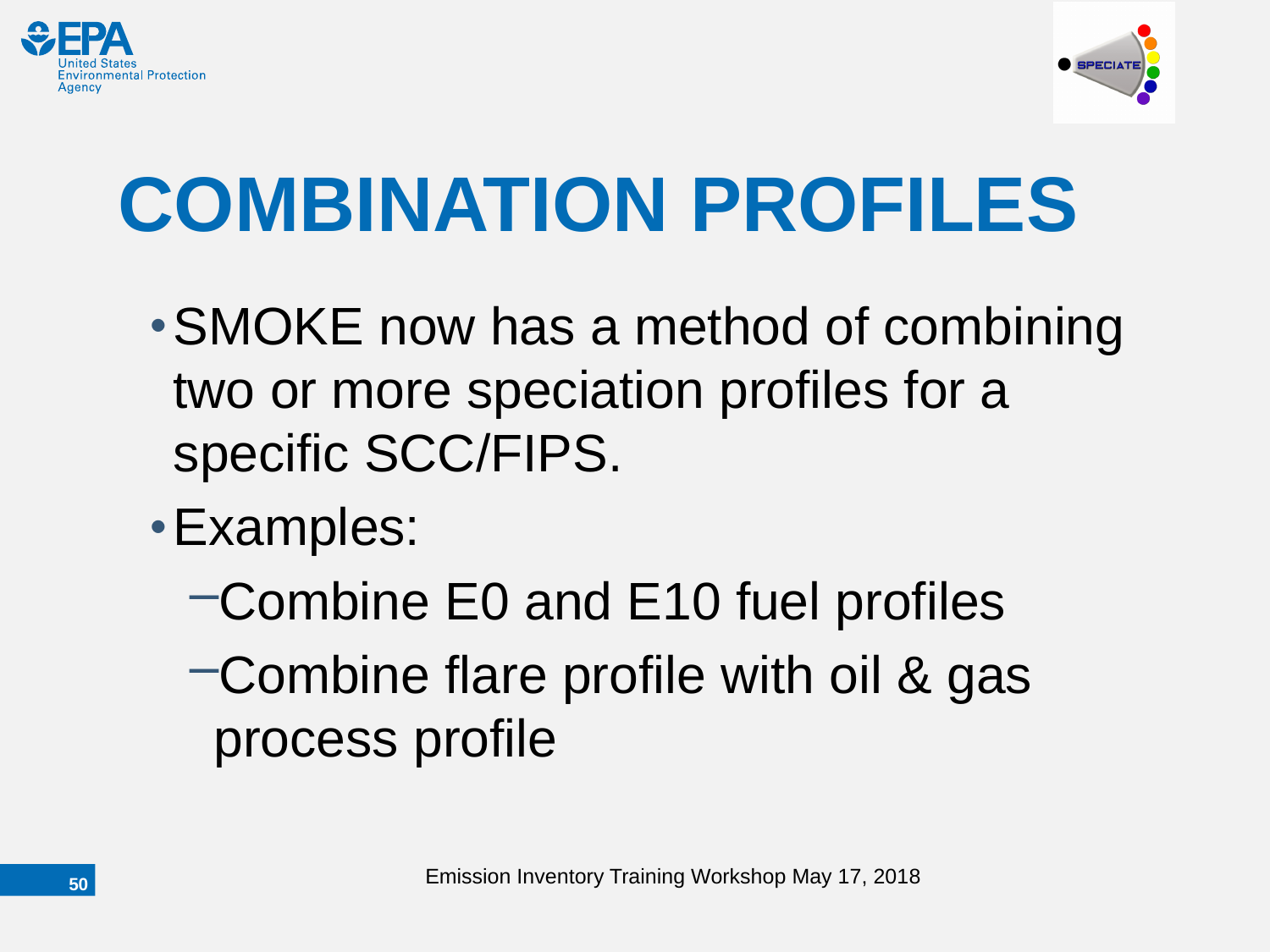

# COMBINATION PROFILES
SMOKE now has a method of combining two or more speciation profiles for a specific SCC/FIPS.
Examples:
Combine E0 and E10 fuel profiles
Combine flare profile with oil & gas process profile

Emission Inventory Training Workshop May 17, 2018
50